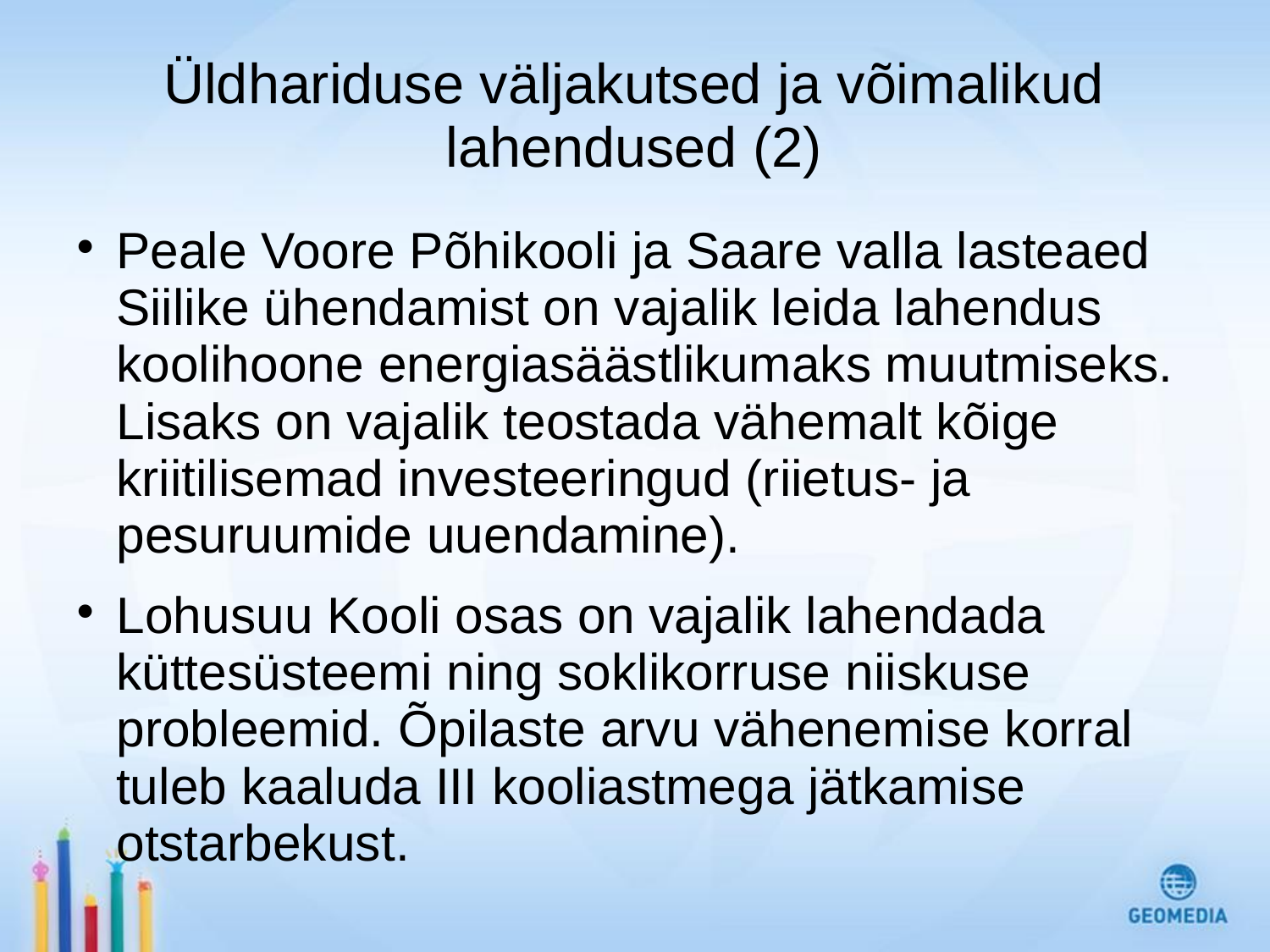

# Üldhariduse väljakutsed ja võimalikud lahendused (2)
Peale Voore Põhikooli ja Saare valla lasteaed Siilike ühendamist on vajalik leida lahendus koolihoone energiasäästlikumaks muutmiseks. Lisaks on vajalik teostada vähemalt kõige kriitilisemad investeeringud (riietus- ja pesuruumide uuendamine).
Lohusuu Kooli osas on vajalik lahendada küttesüsteemi ning soklikorruse niiskuse probleemid. Õpilaste arvu vähenemise korral tuleb kaaluda III kooliastmega jätkamise otstarbekust.